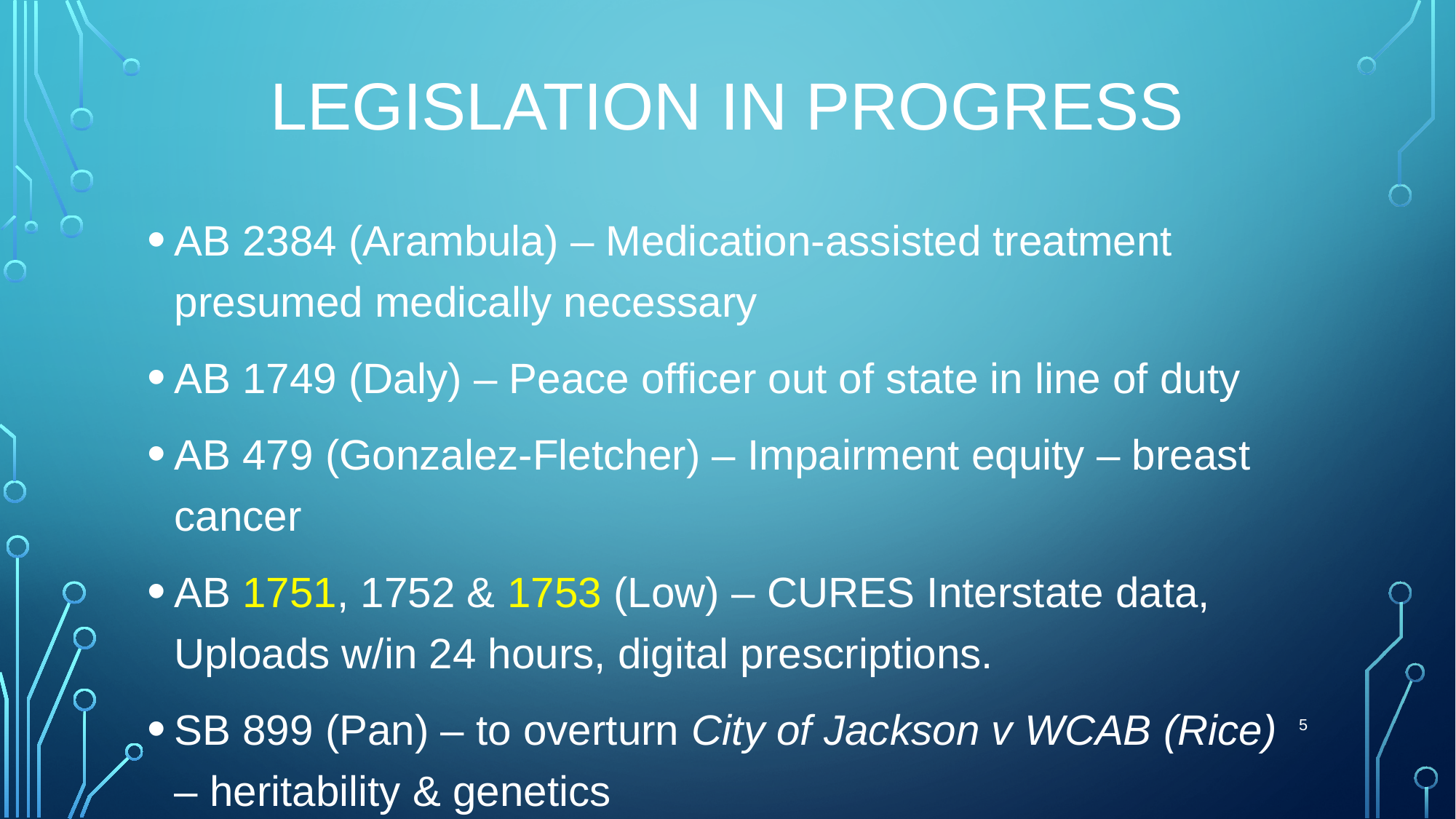

# Legislation in progress
AB 2384 (Arambula) – Medication-assisted treatment presumed medically necessary
AB 1749 (Daly) – Peace officer out of state in line of duty
AB 479 (Gonzalez-Fletcher) – Impairment equity – breast cancer
AB 1751, 1752 & 1753 (Low) – CURES Interstate data, Uploads w/in 24 hours, digital prescriptions.
SB 899 (Pan) – to overturn City of Jackson v WCAB (Rice) – heritability & genetics
5